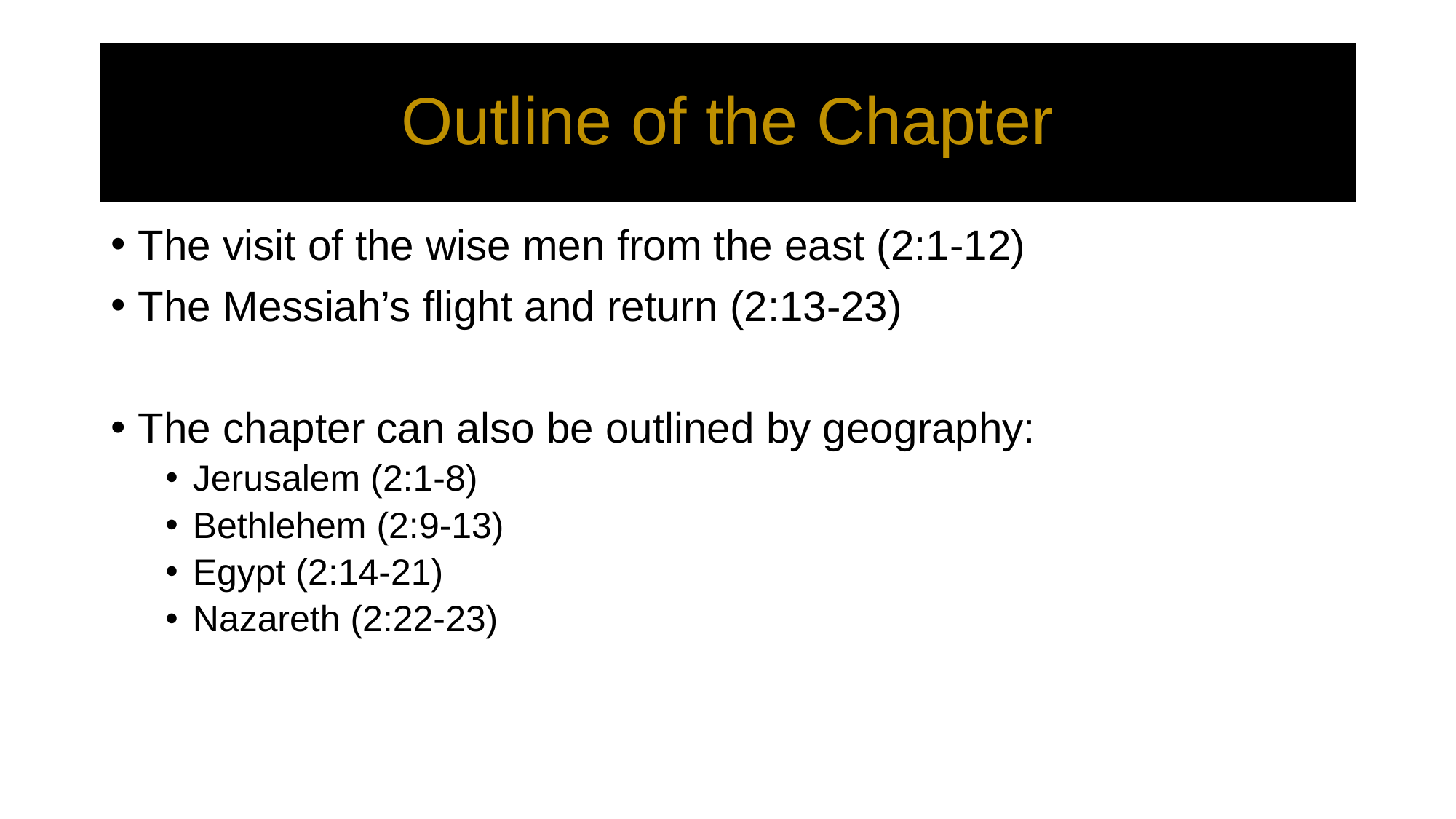

# Outline of the Chapter
The visit of the wise men from the east (2:1-12)
The Messiah’s flight and return (2:13-23)

The chapter can also be outlined by geography:
Jerusalem (2:1-8)
Bethlehem (2:9-13)
Egypt (2:14-21)
Nazareth (2:22-23)